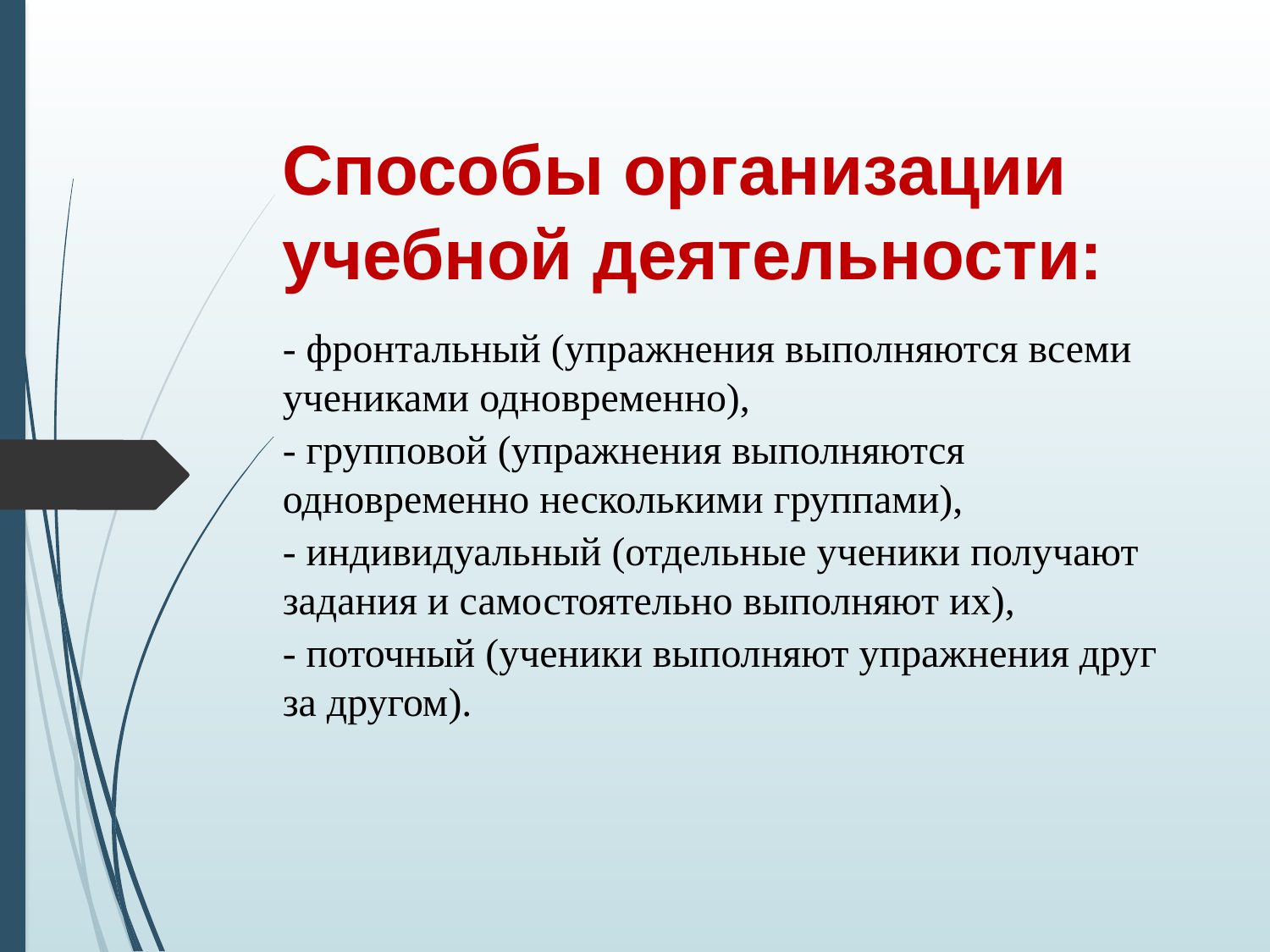

# Способы организации учебной деятельности:
- фронтальный (упражнения выполняются всеми учениками одновременно),
- групповой (упражнения выполняются одновременно несколькими группами),
- индивидуальный (отдельные ученики получают задания и самостоятельно выполняют их),
- поточный (ученики выполняют упражнения друг за другом).